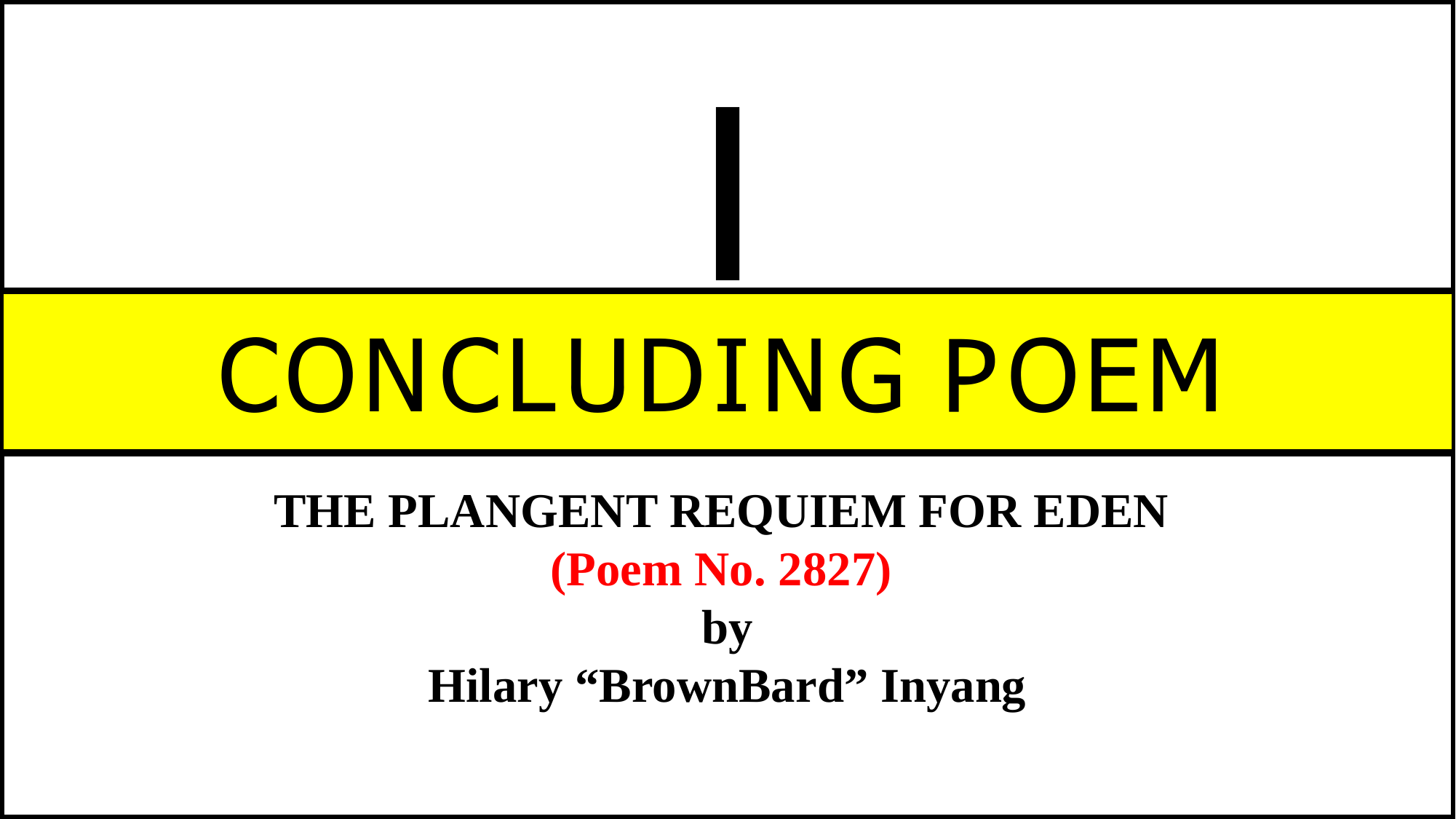

I
CONCLUDING POEM
THE PLANGENT REQUIEM FOR EDEN
(Poem No. 2827)
by
Hilary “BrownBard” Inyang